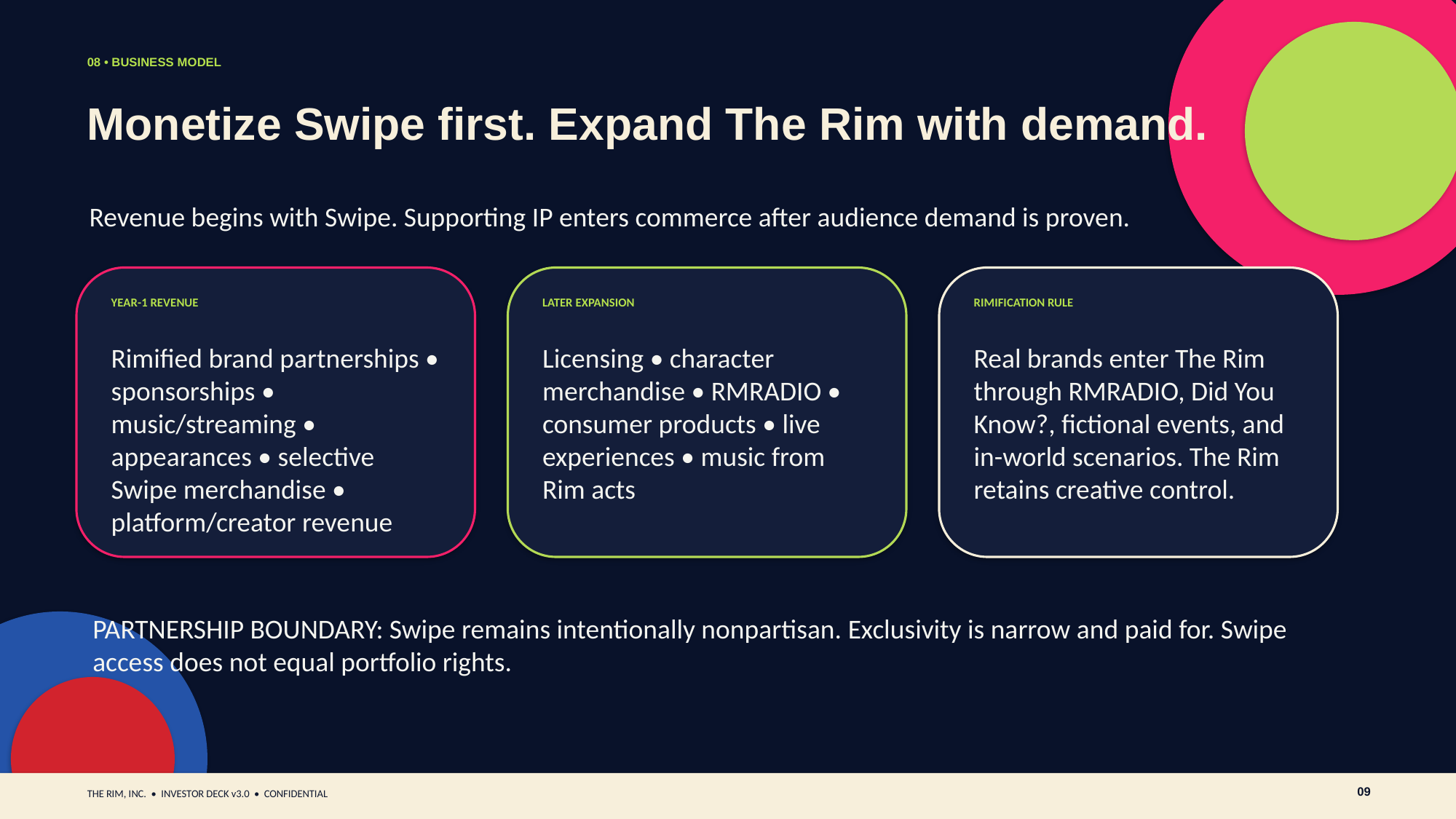

08 • BUSINESS MODEL
Monetize Swipe first. Expand The Rim with demand.
Revenue begins with Swipe. Supporting IP enters commerce after audience demand is proven.

YEAR-1 REVENUE
LATER EXPANSION
RIMIFICATION RULE
Rimified brand partnerships • sponsorships • music/streaming • appearances • selective Swipe merchandise • platform/creator revenue
Licensing • character merchandise • RMRADIO • consumer products • live experiences • music from Rim acts
Real brands enter The Rim through RMRADIO, Did You Know?, fictional events, and in-world scenarios. The Rim retains creative control.
PARTNERSHIP BOUNDARY: Swipe remains intentionally nonpartisan. Exclusivity is narrow and paid for. Swipe access does not equal portfolio rights.

09
THE RIM, INC.  •  INVESTOR DECK v3.0  •  CONFIDENTIAL